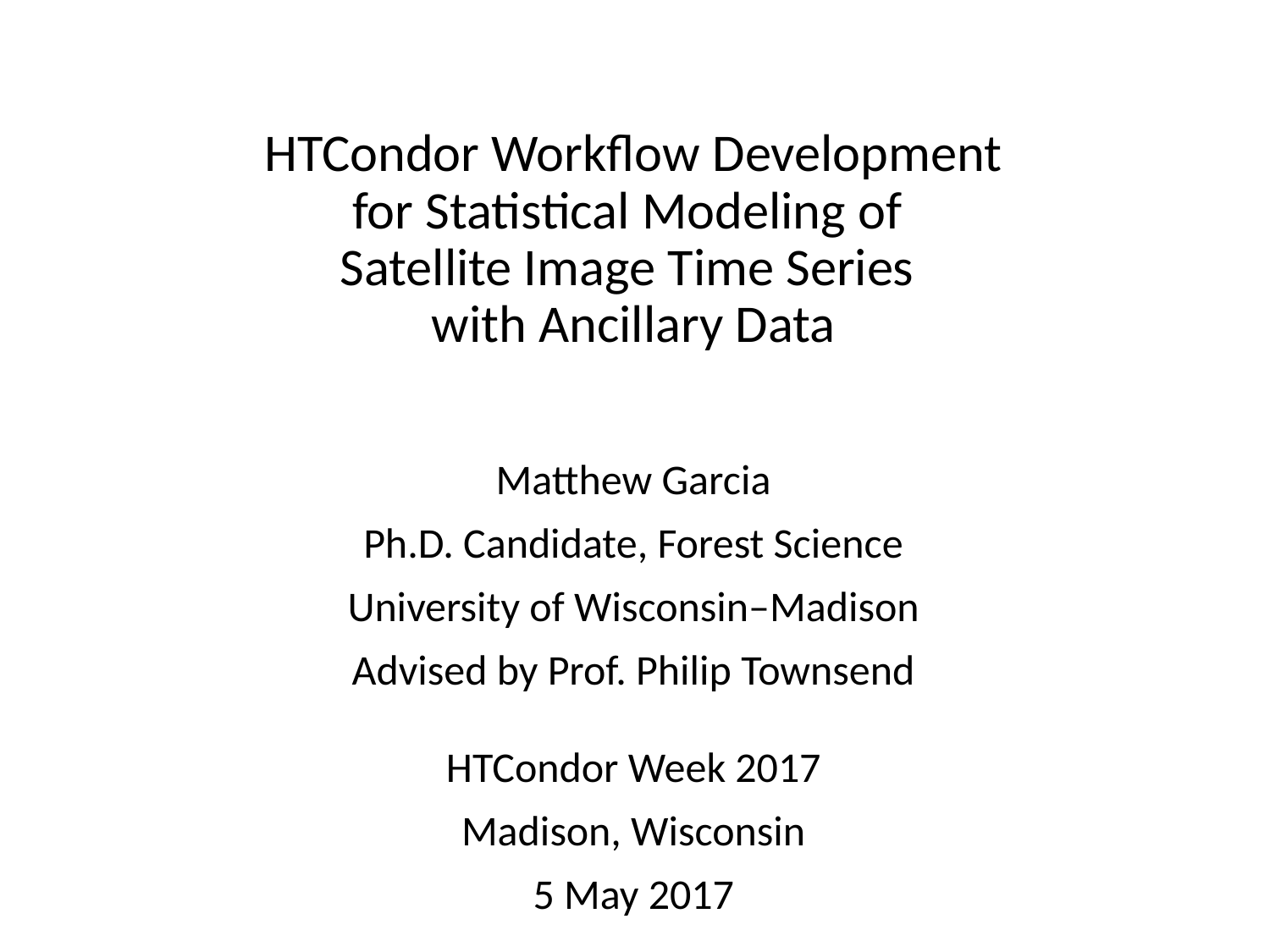

# HTCondor Workflow Development for Statistical Modeling of Satellite Image Time Series with Ancillary Data
Matthew Garcia
Ph.D. Candidate, Forest Science
University of Wisconsin–Madison
Advised by Prof. Philip Townsend

HTCondor Week 2017
Madison, Wisconsin
5 May 2017